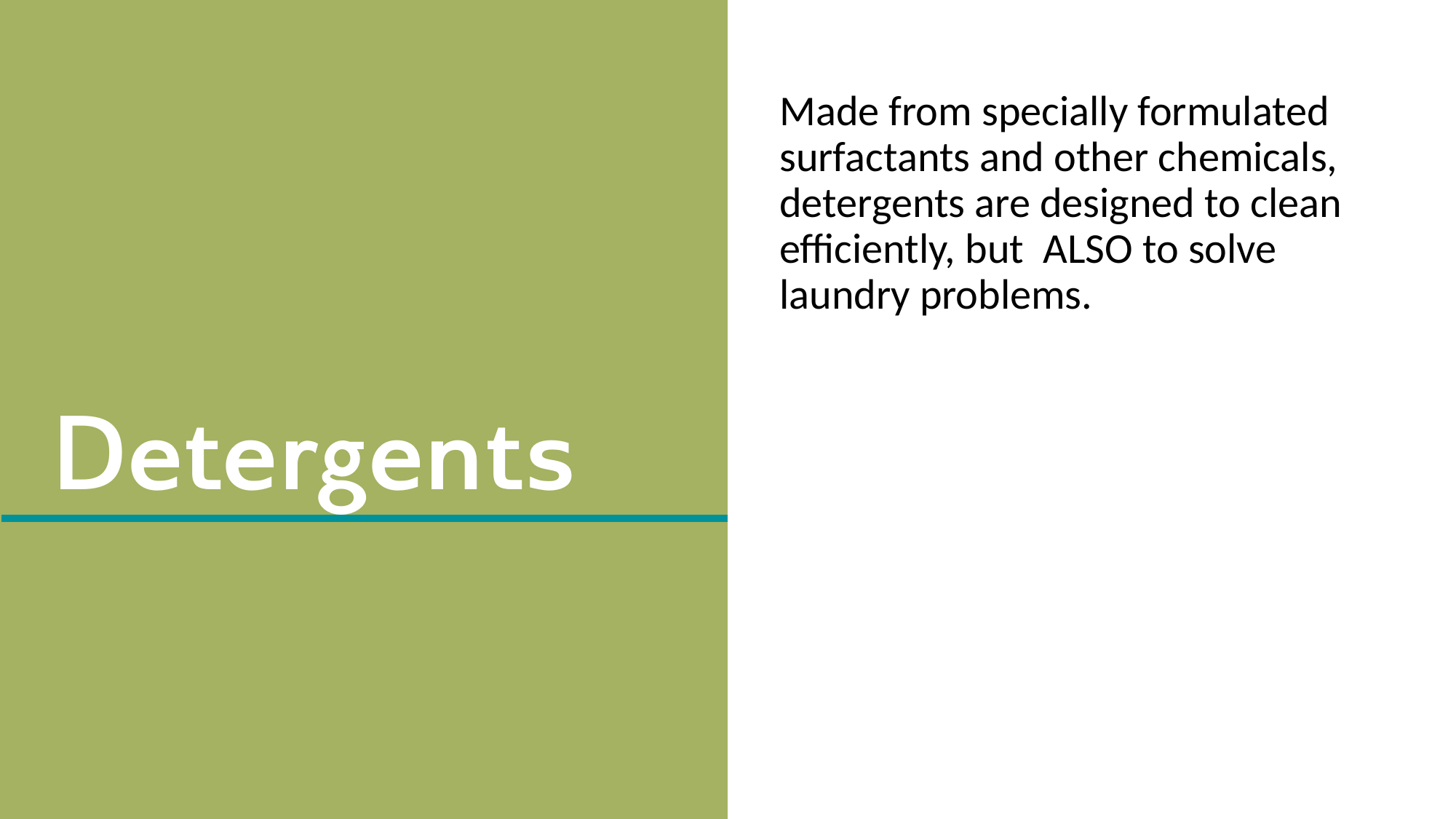

# Detergents
Made from specially formulated surfactants and other chemicals, detergents are designed to clean efficiently, but  ALSO to solve laundry problems.